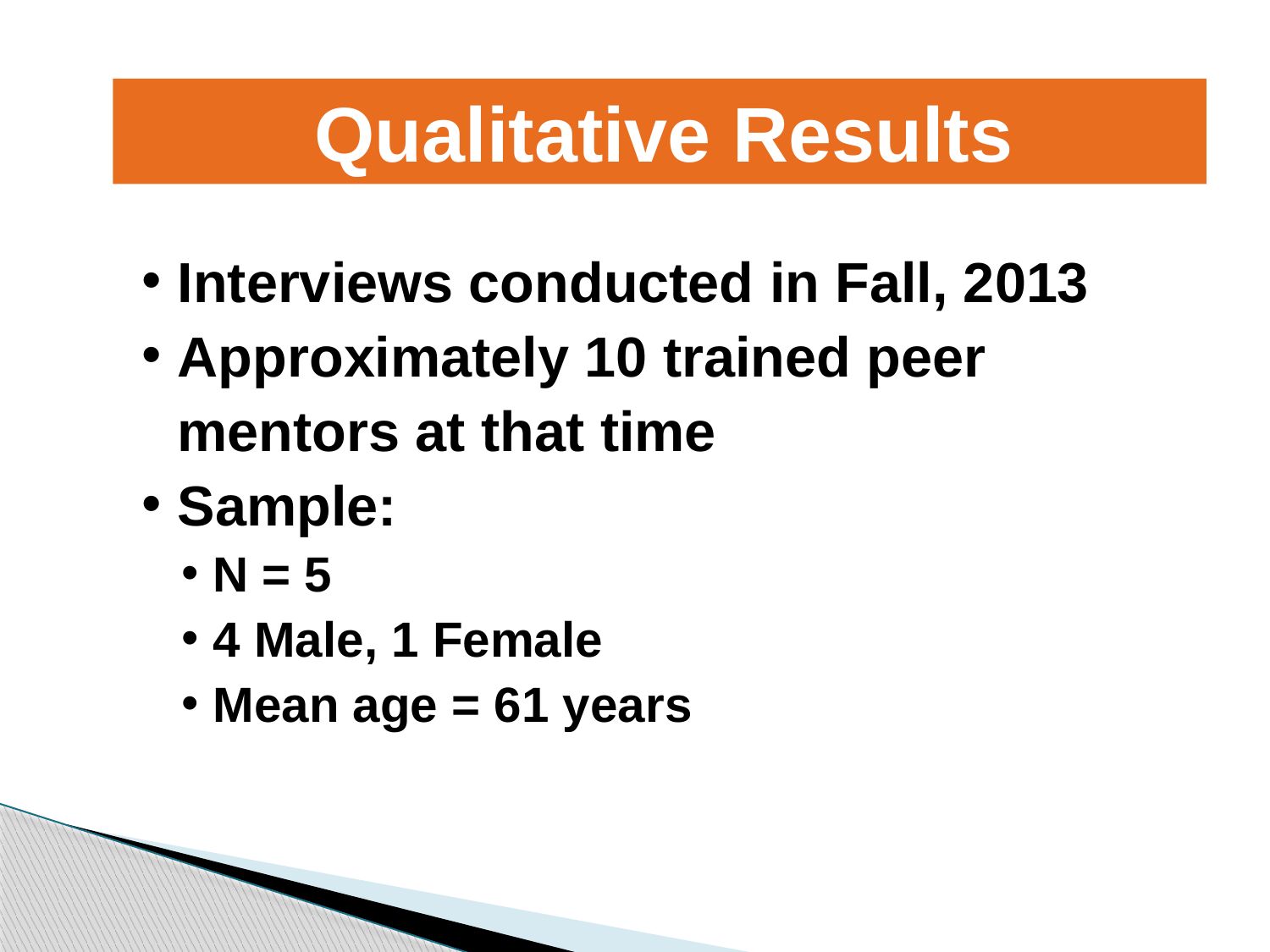

Qualitative Results
Interviews conducted in Fall, 2013
Approximately 10 trained peer mentors at that time
Sample:
N = 5
4 Male, 1 Female
Mean age = 61 years